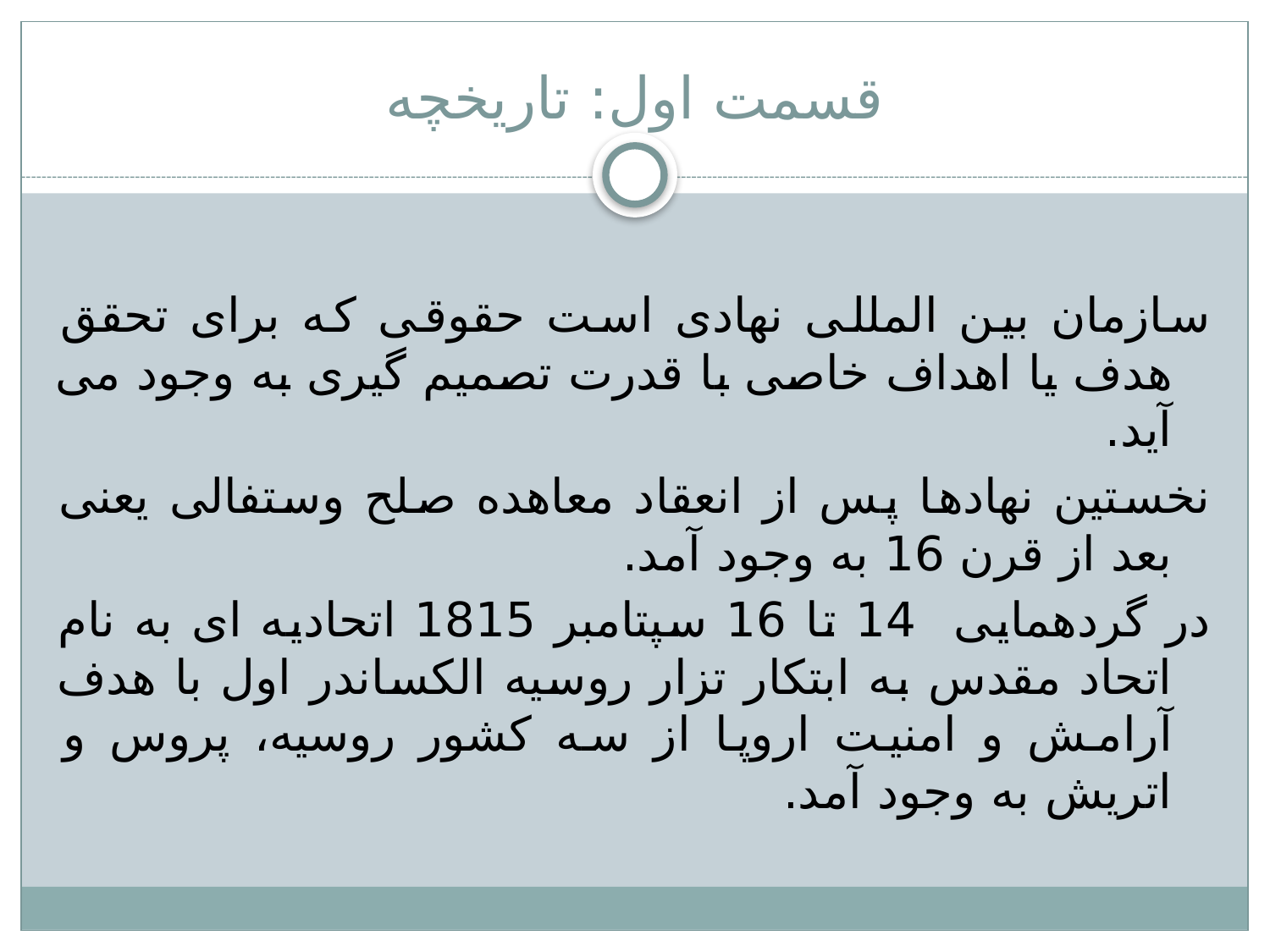

# قسمت اول: تاریخچه

	سازمان بین المللی نهادی است حقوقی که برای تحقق هدف یا اهداف خاصی با قدرت تصمیم گیری به وجود می آید.
	نخستین نهادها پس از انعقاد معاهده صلح وستفالی یعنی بعد از قرن 16 به وجود آمد.
	در گردهمایی  14 تا 16 سپتامبر 1815 اتحادیه ای به نام اتحاد مقدس به ابتکار تزار روسیه الکساندر اول با هدف آرامش و امنیت اروپا از سه کشور روسیه، پروس و اتریش به وجود آمد.